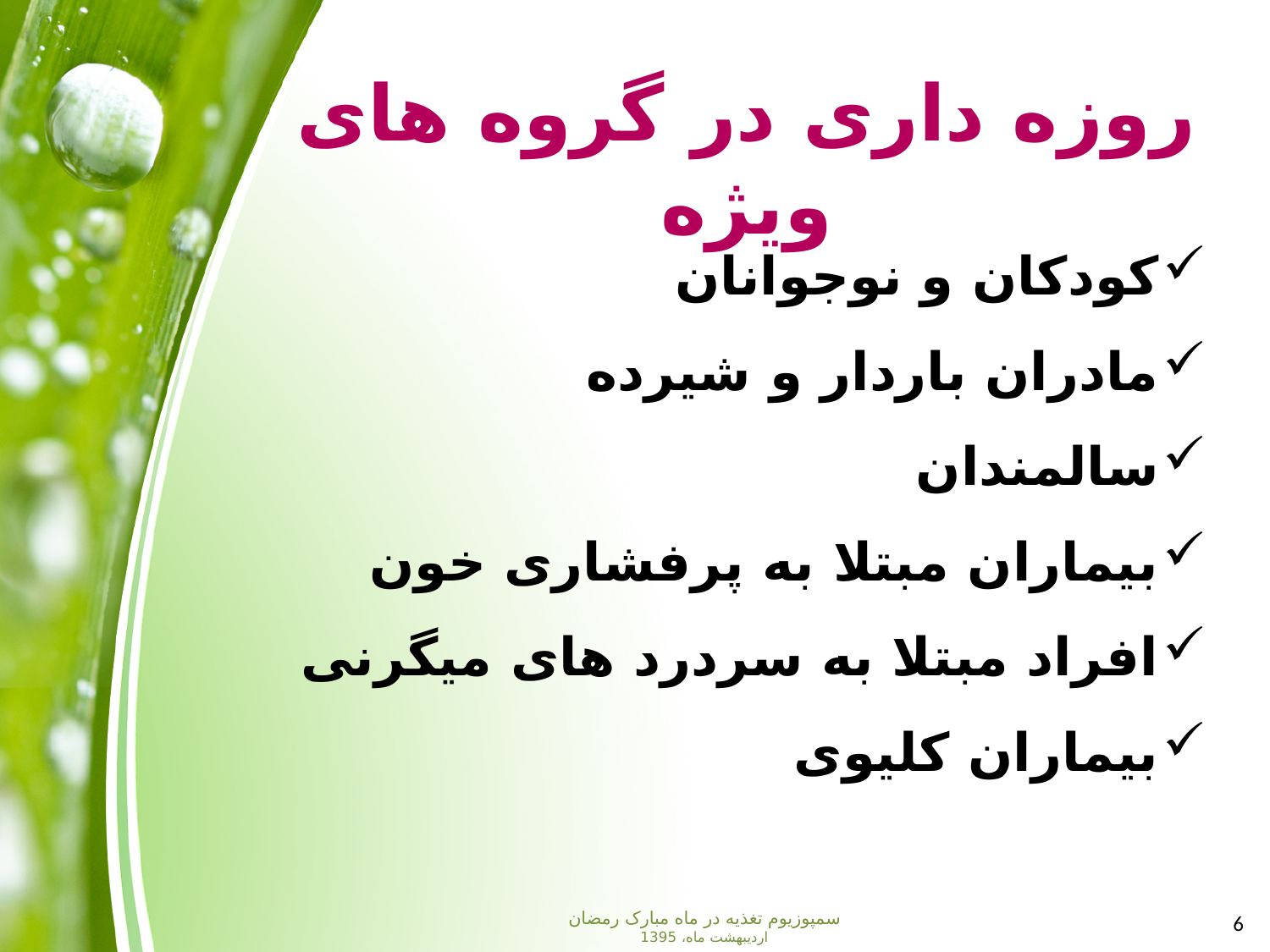

روزه داری در گروه های ویژه
کودکان و نوجوانان
مادران باردار و شیرده
سالمندان
بیماران مبتلا به پرفشاری خون
افراد مبتلا به سردرد های میگرنی
بیماران کلیوی

سمپوزیوم تغذیه در ماه مبارک رمضان
اردیبهشت ماه، 1395
6